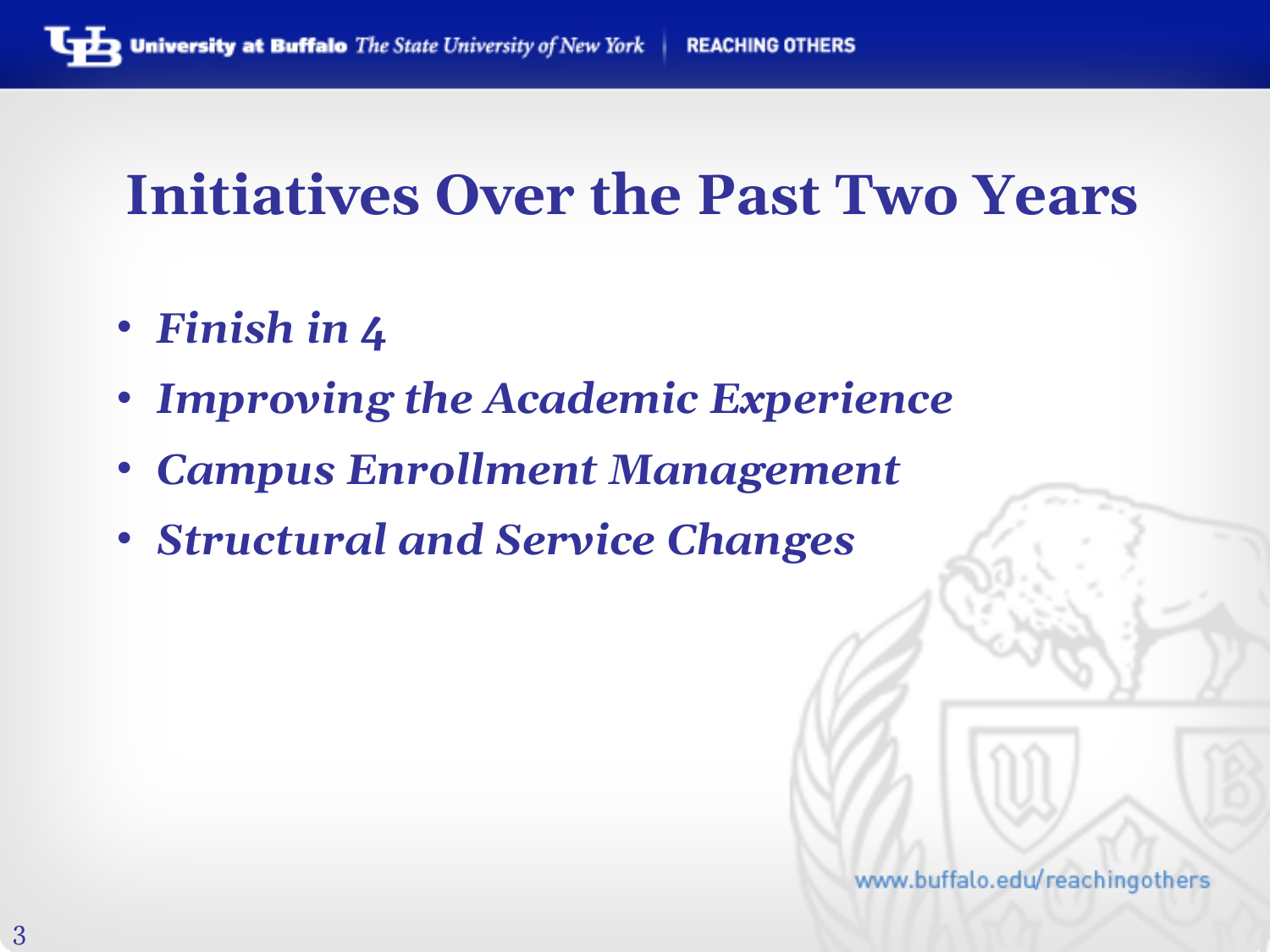

Initiatives Over the Past Two Years
Finish in 4
Improving the Academic Experience
Campus Enrollment Management
Structural and Service Changes